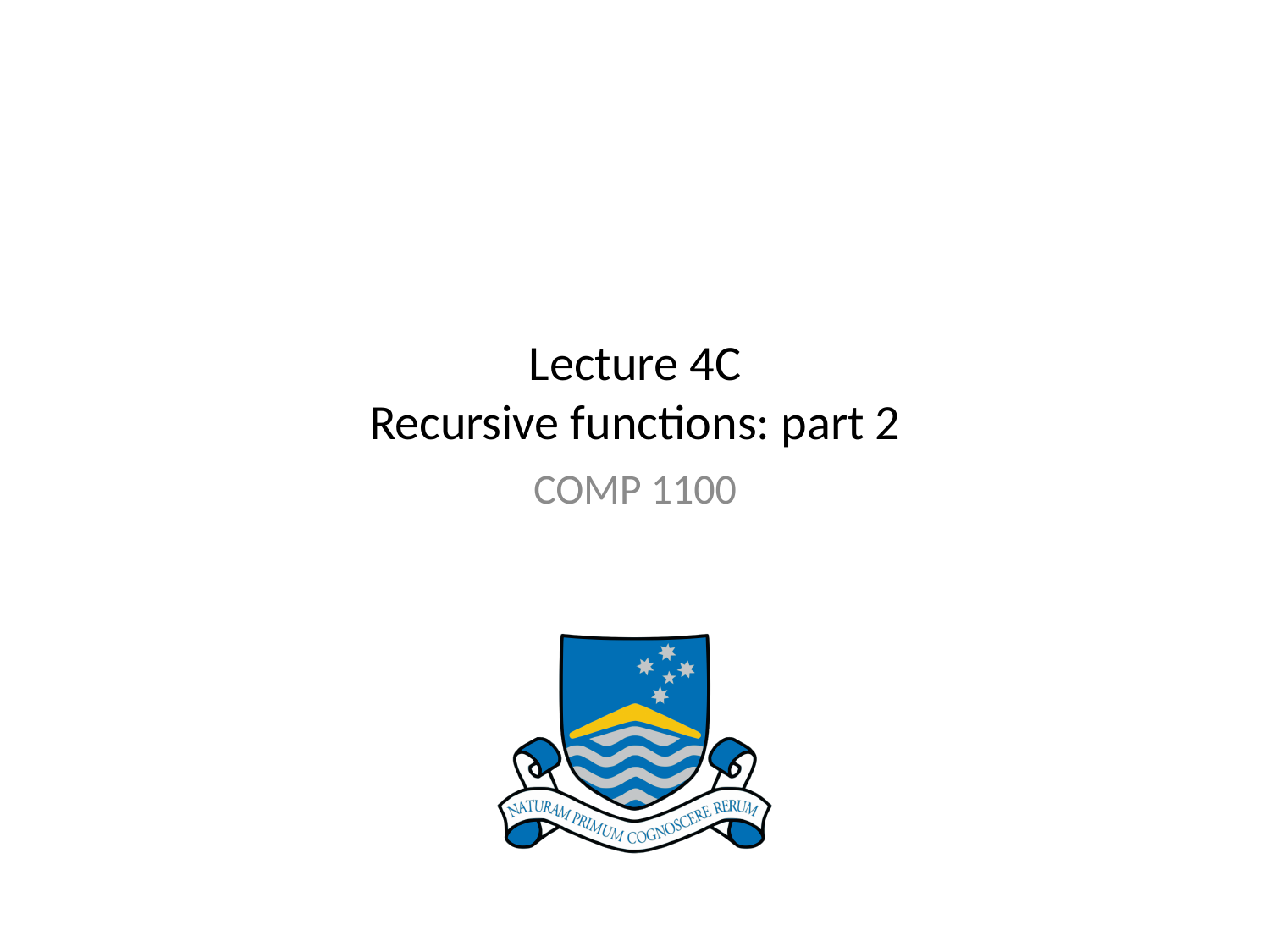

# Lecture 4C Recursive functions: part 2
COMP 1100